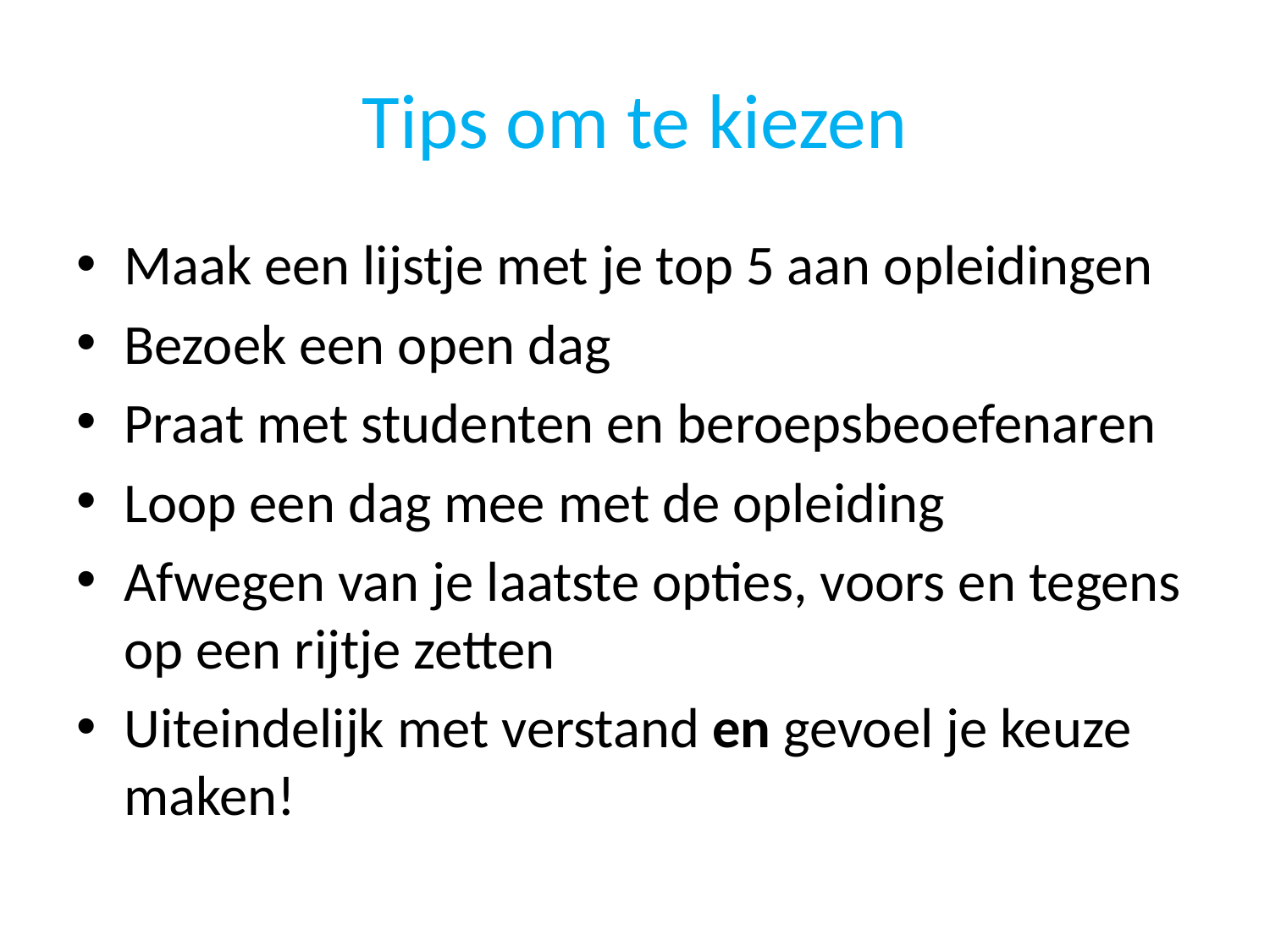

# Tips om te kiezen
Maak een lijstje met je top 5 aan opleidingen
Bezoek een open dag
Praat met studenten en beroepsbeoefenaren
Loop een dag mee met de opleiding
Afwegen van je laatste opties, voors en tegens op een rijtje zetten
Uiteindelijk met verstand en gevoel je keuze maken!